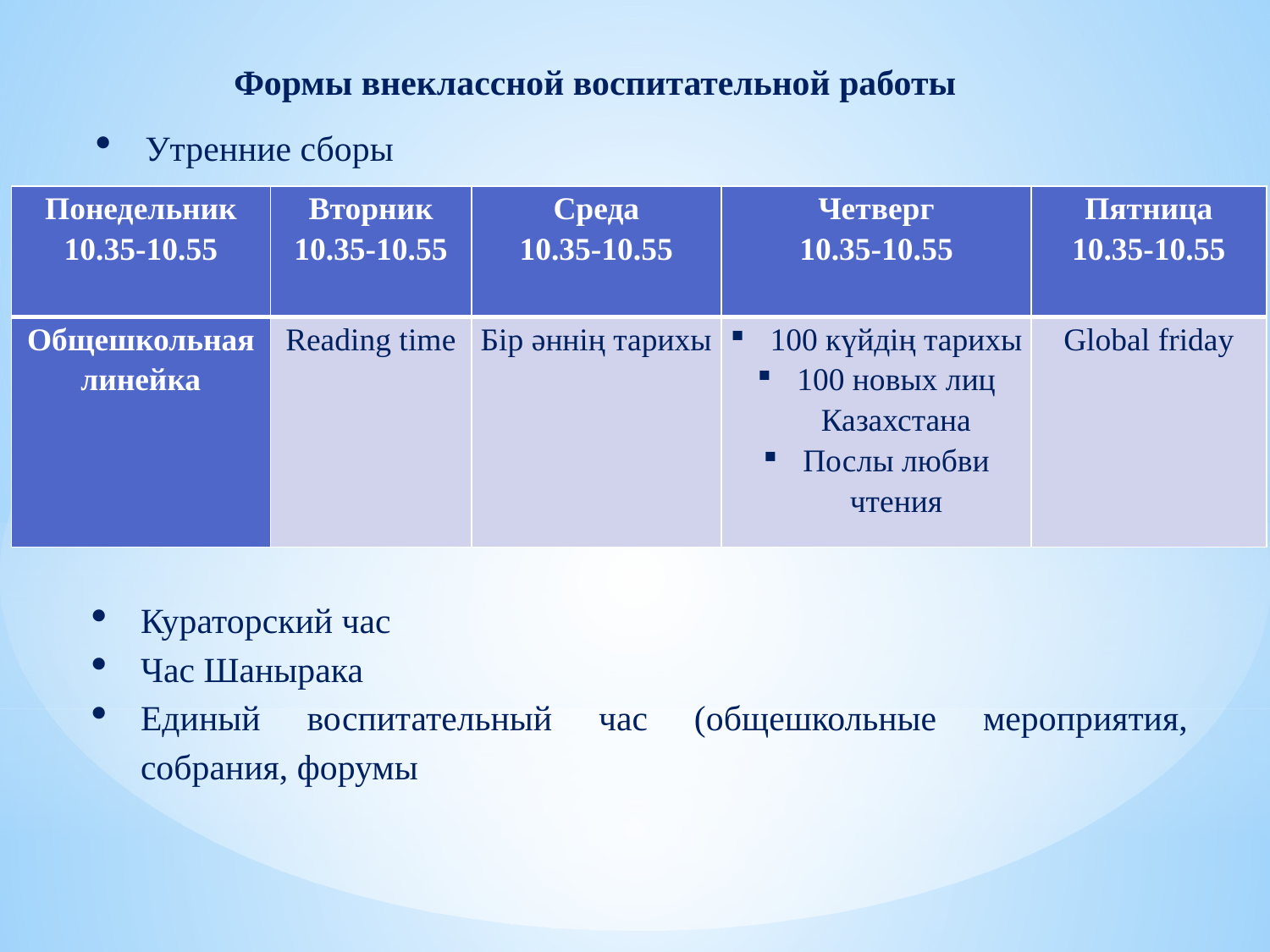

Формы внеклассной воспитательной работы
Утренние сборы
| Понедельник 10.35-10.55 | Вторник 10.35-10.55 | Среда 10.35-10.55 | Четверг 10.35-10.55 | Пятница 10.35-10.55 |
| --- | --- | --- | --- | --- |
| Общешкольная линейка | Reading time | Бір әннің тарихы | 100 күйдің тарихы 100 новых лиц Казахстана Послы любви чтения | Global friday |
Кураторский час
Час Шанырака
Единый воспитательный час (общешкольные мероприятия, собрания, форумы